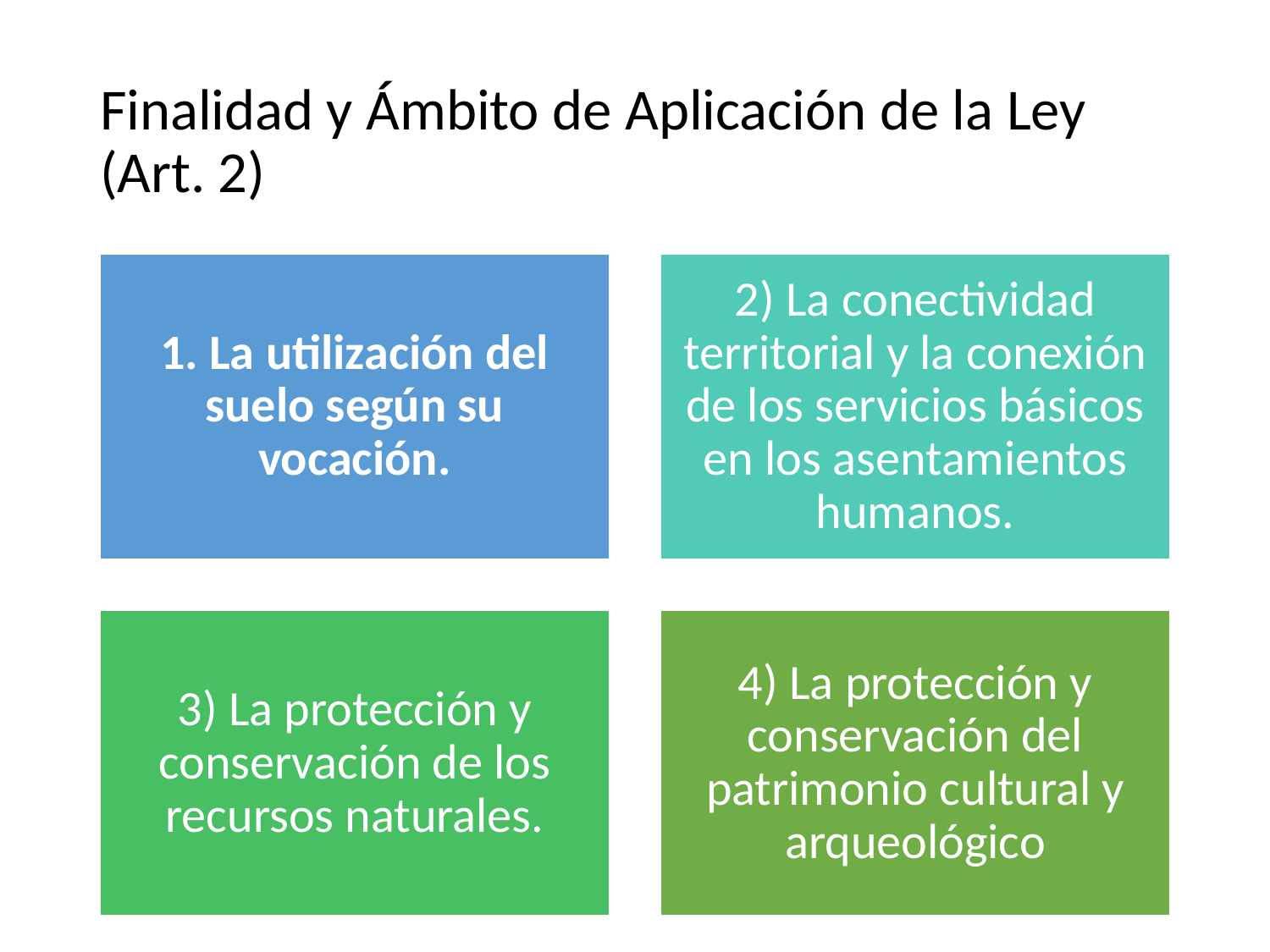

# Finalidad y Ámbito de Aplicación de la Ley (Art. 2)
1. La utilización del suelo según su vocación.
2) La conectividad territorial y la conexión de los servicios básicos en los asentamientos humanos.
3) La protección y conservación de los recursos naturales.
4) La protección y conservación del patrimonio cultural y arqueológico